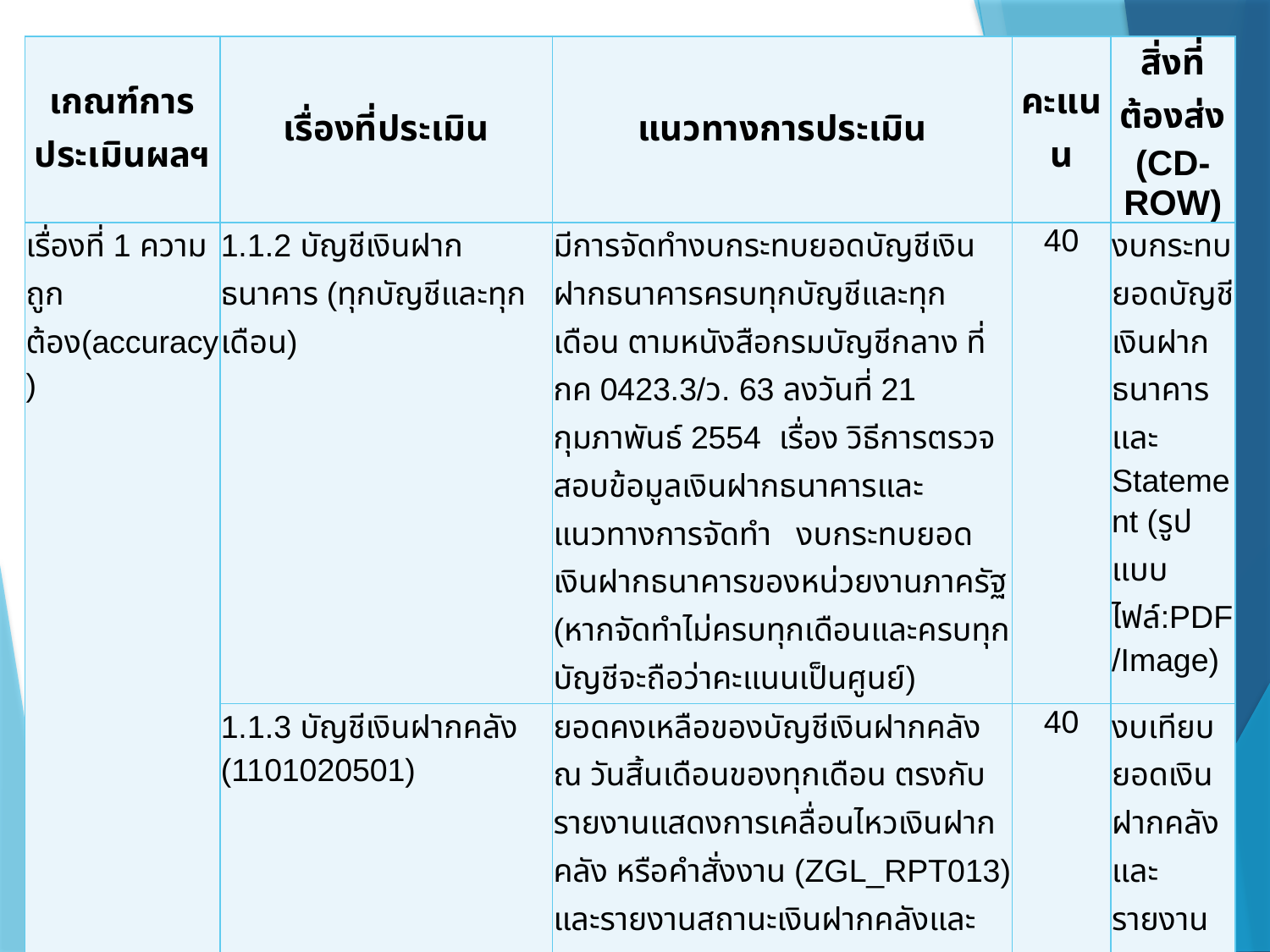

| เกณฑ์การประเมินผลฯ | เรื่องที่ประเมิน | แนวทางการประเมิน | คะแนน | สิ่งที่ต้องส่ง (CD-ROW) |
| --- | --- | --- | --- | --- |
| เรื่องที่ 1 ความถูกต้อง(accuracy) | 1.1.2 บัญชีเงินฝากธนาคาร (ทุกบัญชีและทุกเดือน) | มีการจัดทำงบกระทบยอดบัญชีเงินฝากธนาคารครบทุกบัญชีและทุกเดือน ตามหนังสือกรมบัญชีกลาง ที่ กค 0423.3/ว. 63 ลงวันที่ 21 กุมภาพันธ์ 2554 เรื่อง วิธีการตรวจสอบข้อมูลเงินฝากธนาคารและแนวทางการจัดทำ งบกระทบยอดเงินฝากธนาคารของหน่วยงานภาครัฐ (หากจัดทำไม่ครบทุกเดือนและครบทุกบัญชีจะถือว่าคะแนนเป็นศูนย์) | 40 | งบกระทบยอดบัญชีเงินฝากธนาคาร และ Statement (รูปแบบไฟล์:PDF/Image) |
|  | 1.1.3 บัญชีเงินฝากคลัง (1101020501) | ยอดคงเหลือของบัญชีเงินฝากคลัง ณ วันสิ้นเดือนของทุกเดือน ตรงกับรายงานแสดงการเคลื่อนไหวเงินฝากคลัง หรือคำสั่งงาน (ZGL\_RPT013) และรายงานสถานะเงินฝากคลังและเงินรับฝากของรัฐบาล (ZGL\_RPT016) ในระบบ GFMIS | 40 | งบเทียบยอดเงินฝากคลัง และ รายงานการเคลื่อนไหวเงินฝากกระทรวงการคลัง (รูปแบบไฟล์:PDF/Image) |